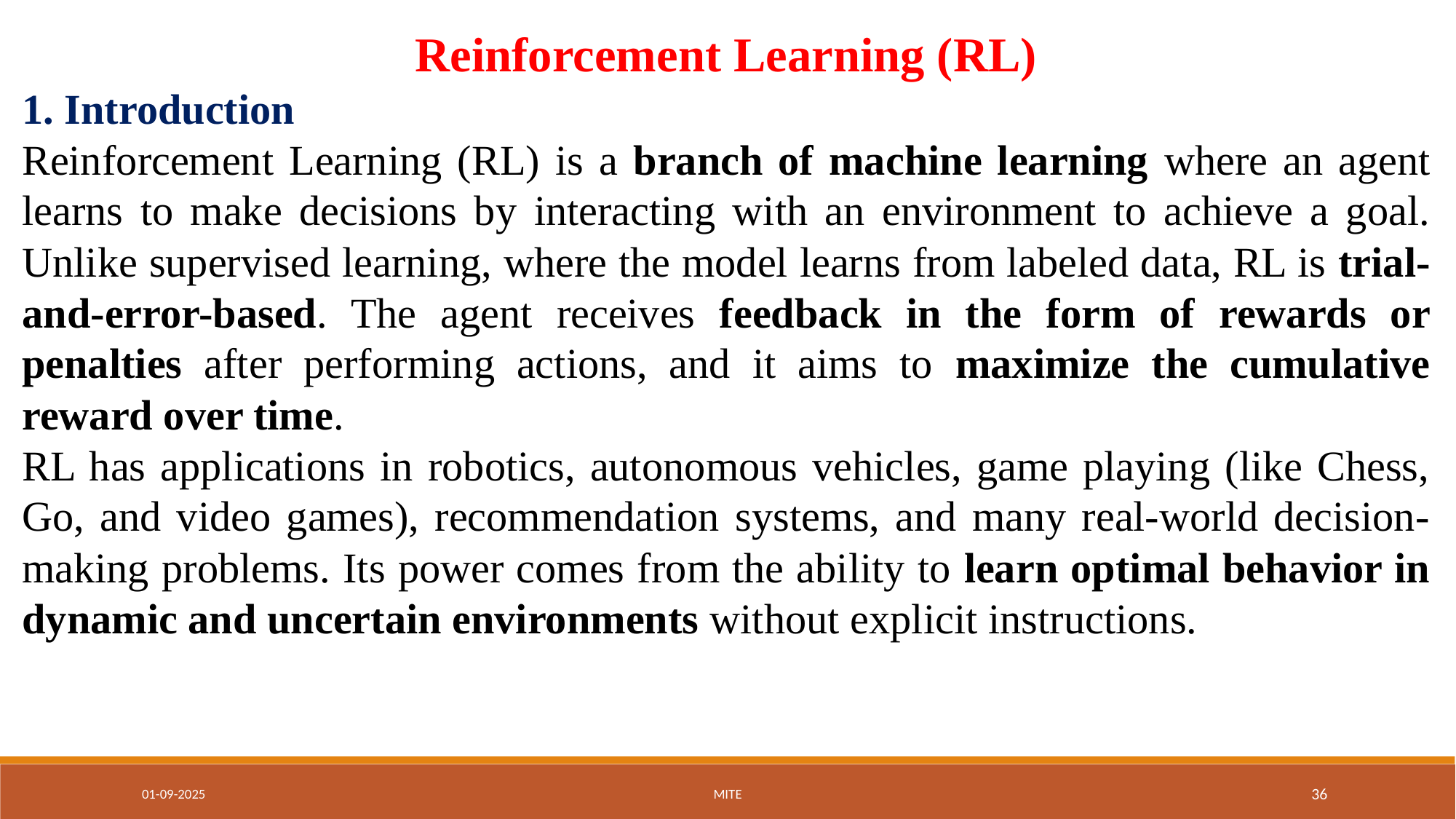

Reinforcement Learning (RL)
1. Introduction
Reinforcement Learning (RL) is a branch of machine learning where an agent learns to make decisions by interacting with an environment to achieve a goal. Unlike supervised learning, where the model learns from labeled data, RL is trial-and-error-based. The agent receives feedback in the form of rewards or penalties after performing actions, and it aims to maximize the cumulative reward over time.
RL has applications in robotics, autonomous vehicles, game playing (like Chess, Go, and video games), recommendation systems, and many real-world decision-making problems. Its power comes from the ability to learn optimal behavior in dynamic and uncertain environments without explicit instructions.
01-09-2025
MITE
36